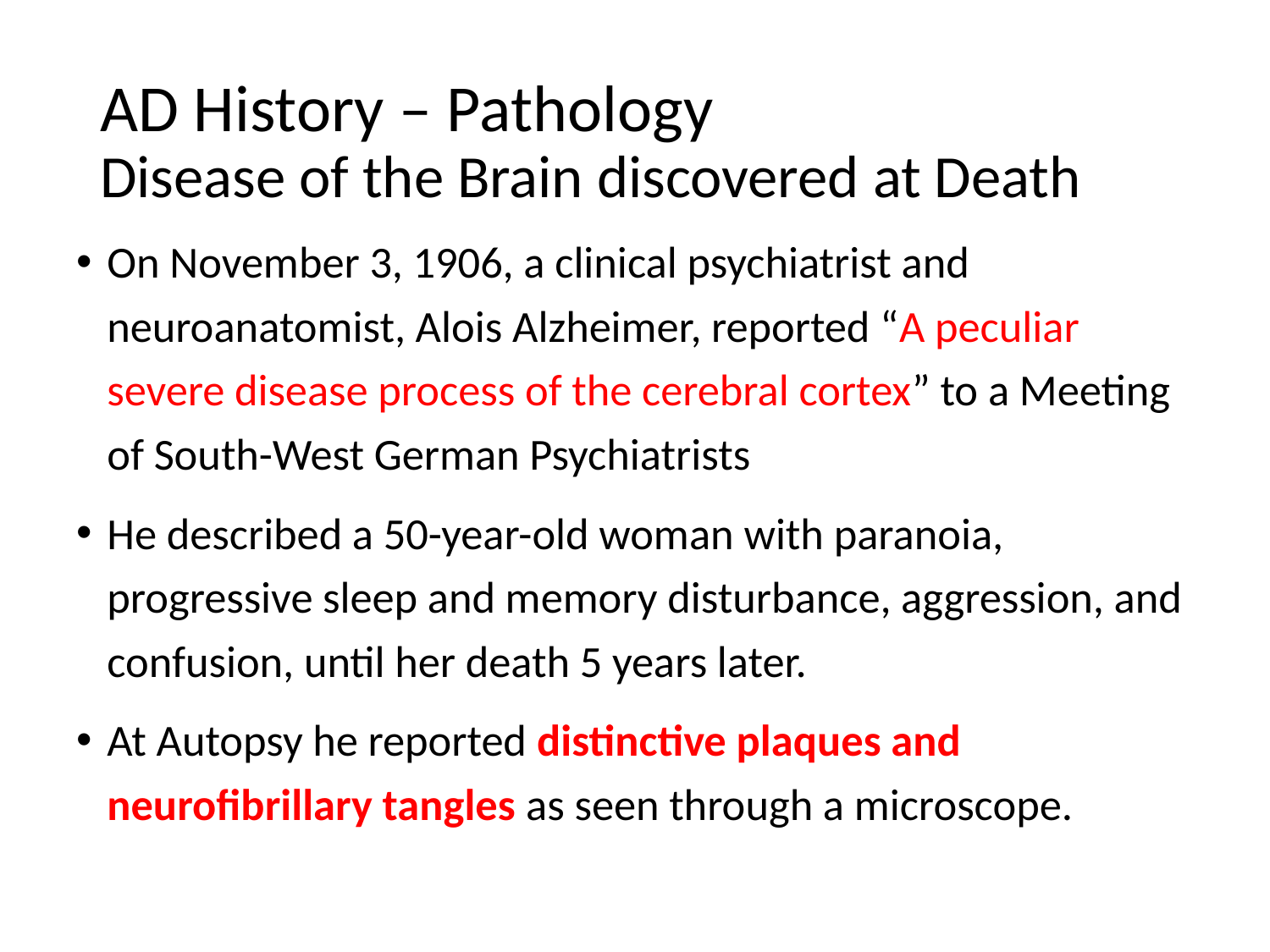

# AD History – Pathology Disease of the Brain discovered at Death
On November 3, 1906, a clinical psychiatrist and neuroanatomist, Alois Alzheimer, reported “A peculiar severe disease process of the cerebral cortex” to a Meeting of South-West German Psychiatrists
He described a 50-year-old woman with paranoia, progressive sleep and memory disturbance, aggression, and confusion, until her death 5 years later.
At Autopsy he reported distinctive plaques and neurofibrillary tangles as seen through a microscope.